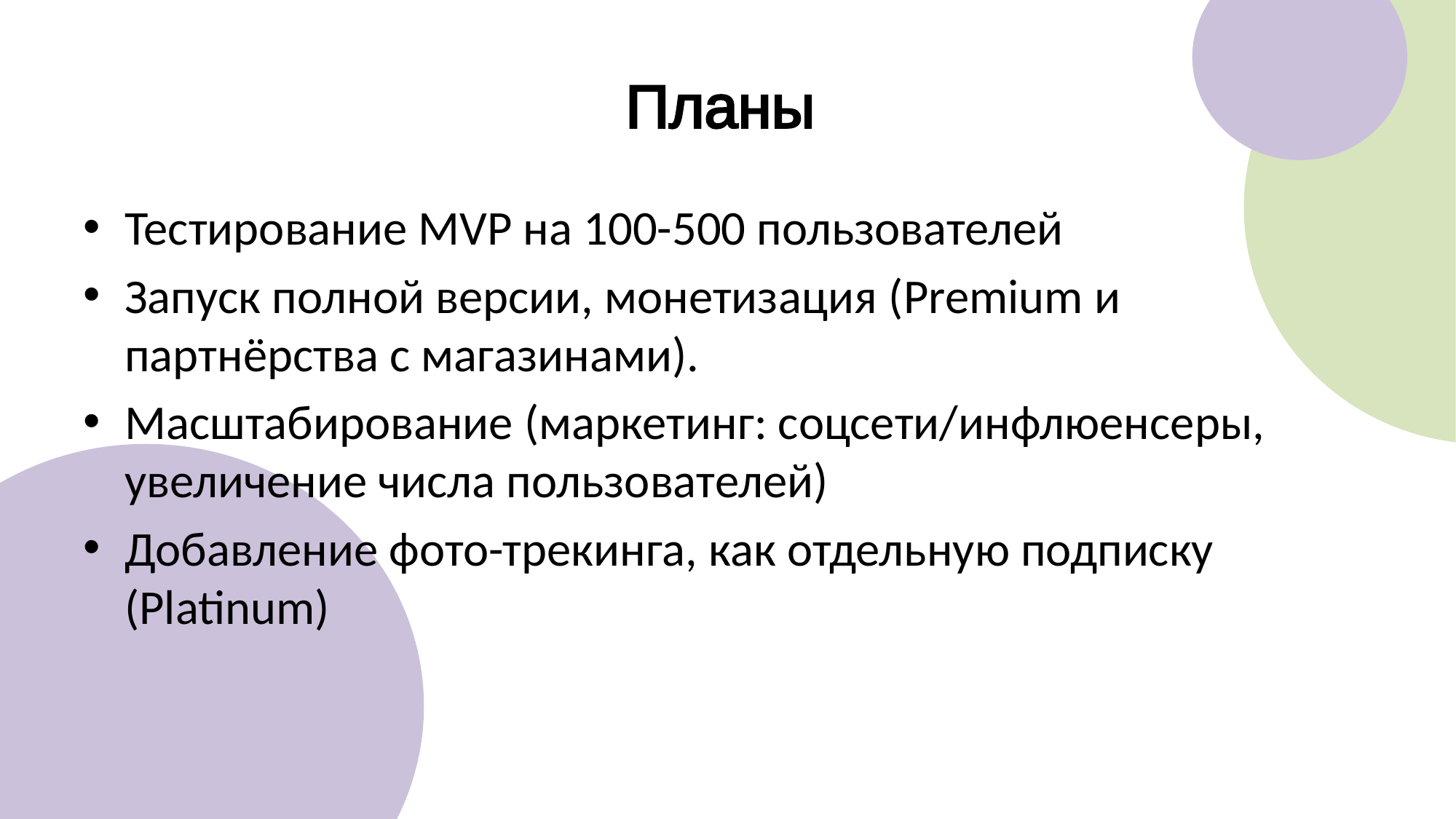

# Планы
Тестирование MVP на 100-500 пользователей
Запуск полной версии, монетизация (Premium и партнёрства с магазинами).
Масштабирование (маркетинг: соцсети/инфлюенсеры, увеличение числа пользователей)
Добавление фото-трекинга, как отдельную подписку (Platinum)